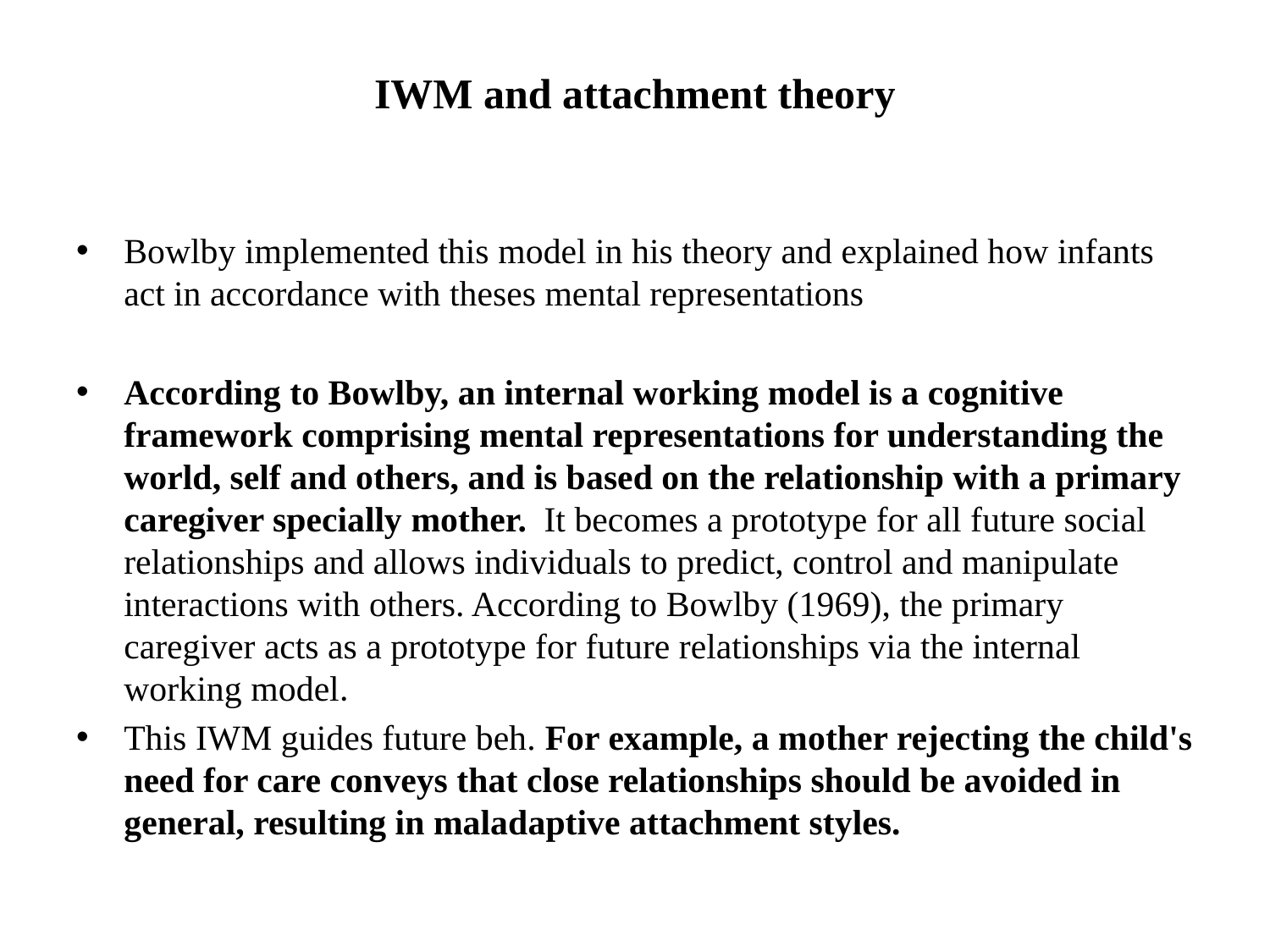

# IWM and attachment theory
Bowlby implemented this model in his theory and explained how infants act in accordance with theses mental representations

According to Bowlby, an internal working model is a cognitive framework comprising mental representations for understanding the world, self and others, and is based on the relationship with a primary caregiver specially mother.  It becomes a prototype for all future social relationships and allows individuals to predict, control and manipulate interactions with others. According to Bowlby (1969), the primary caregiver acts as a prototype for future relationships via the internal working model.
This IWM guides future beh. For example, a mother rejecting the child's need for care conveys that close relationships should be avoided in general, resulting in maladaptive attachment styles.